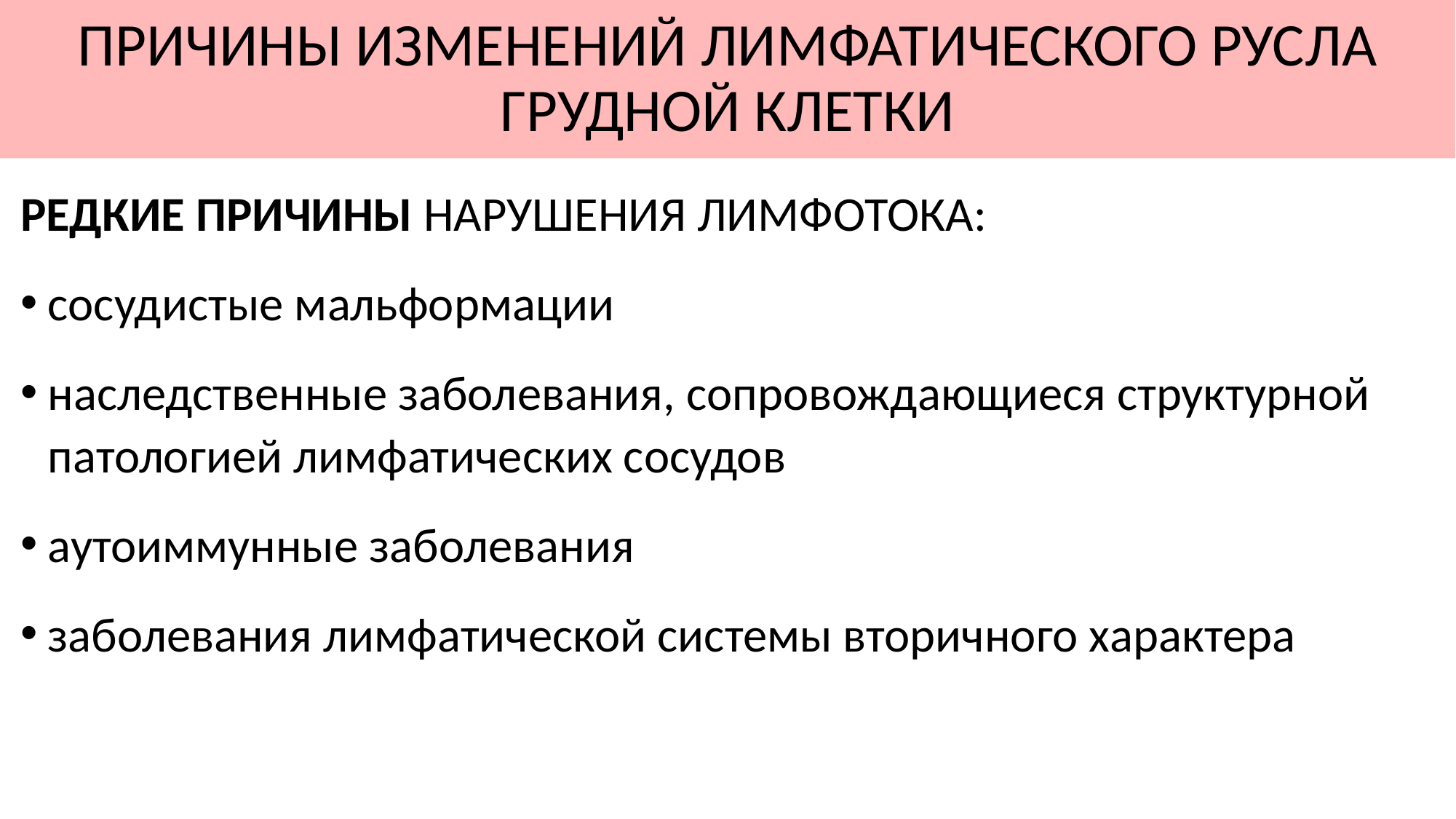

# ПРИЧИНЫ ИЗМЕНЕНИЙ ЛИМФАТИЧЕСКОГО РУСЛА ГРУДНОЙ КЛЕТКИ
РЕДКИЕ ПРИЧИНЫ НАРУШЕНИЯ ЛИМФОТОКА:
сосудистые мальформации
наследственные заболевания, сопровождающиеся структурной патологией лимфатических сосудов
аутоиммунные заболевания
заболевания лимфатической системы вторичного характера